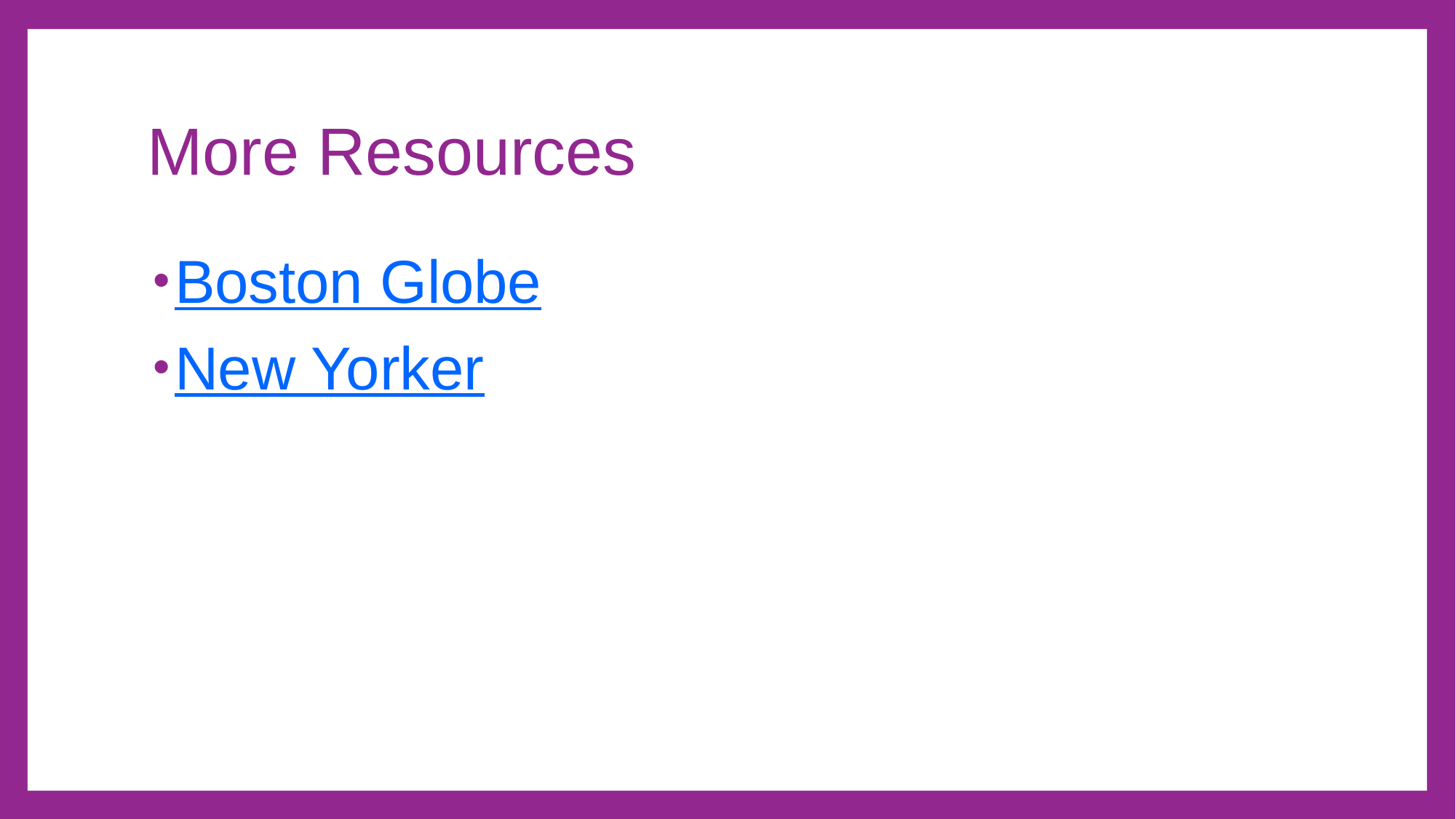

# More Resources
Boston Globe
New Yorker